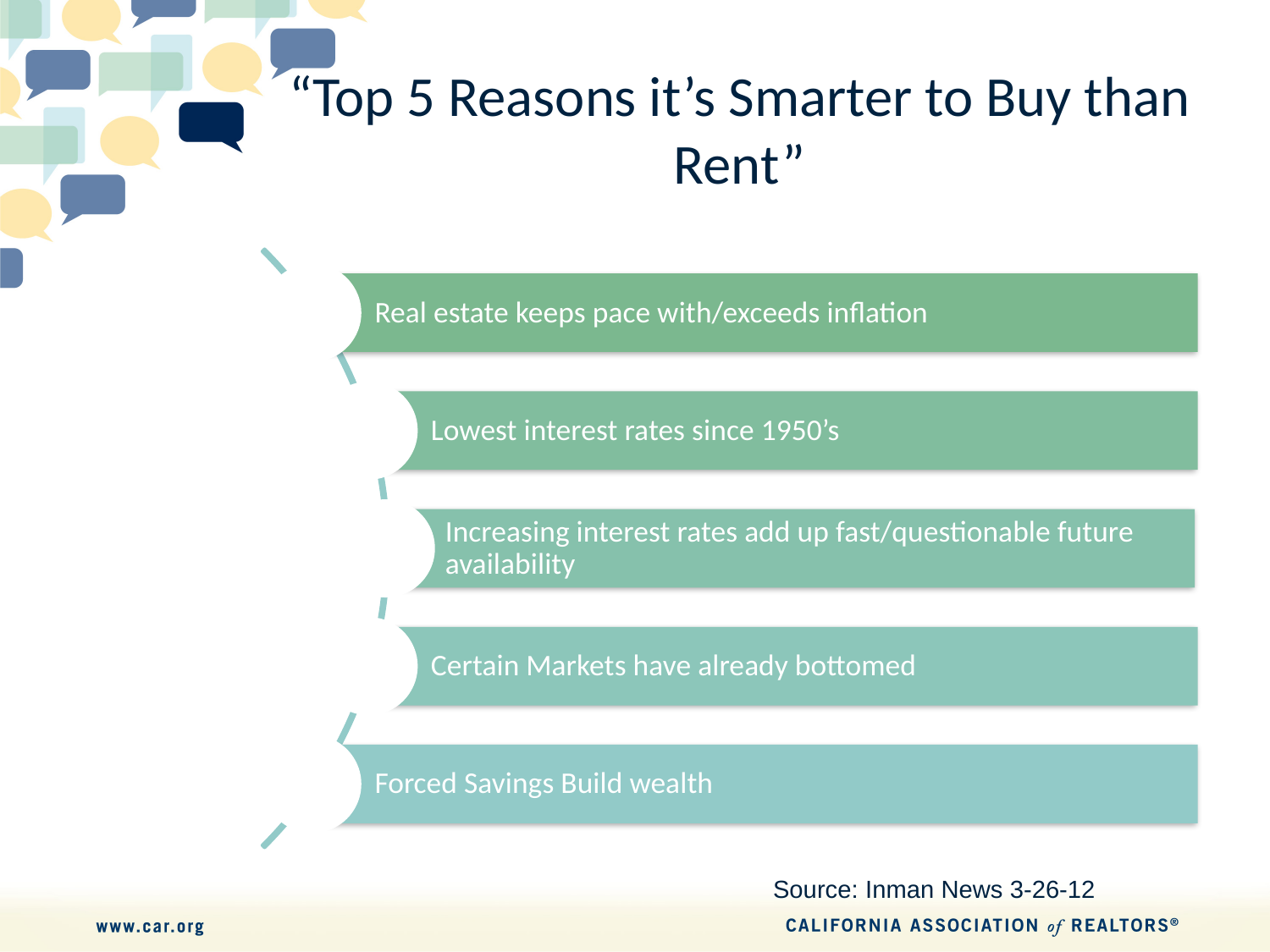

# “Top 5 Reasons it’s Smarter to Buy than Rent”
Real estate keeps pace with/exceeds inflation
Lowest interest rates since 1950’s
Increasing interest rates add up fast/questionable future availability
Certain Markets have already bottomed
Forced Savings Build wealth
Source: Inman News 3-26-12